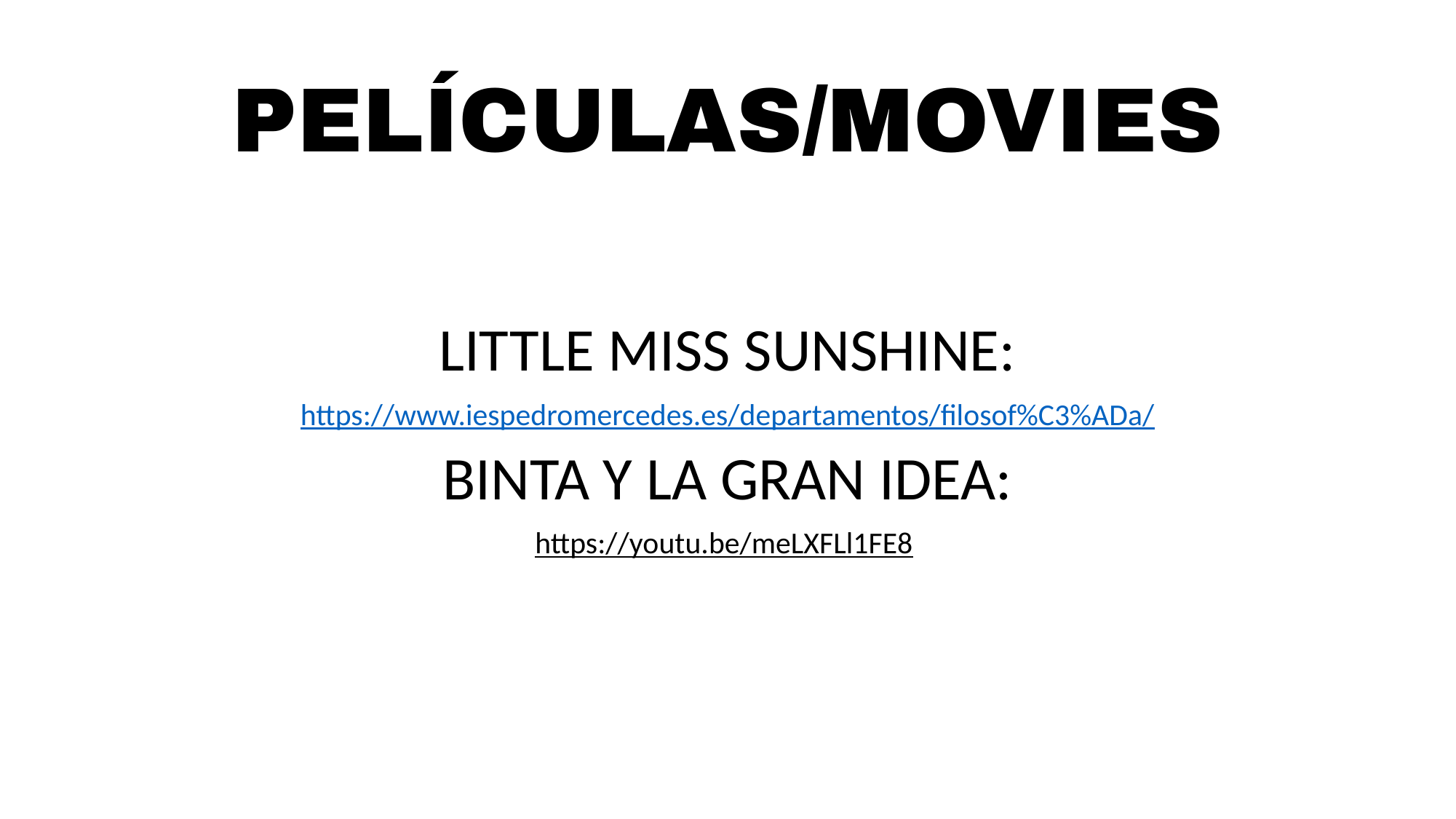

# PELÍCULAS/MOVIES
LITTLE MISS SUNSHINE:
https://www.iespedromercedes.es/departamentos/filosof%C3%ADa/
BINTA Y LA GRAN IDEA:
https://youtu.be/meLXFLl1FE8